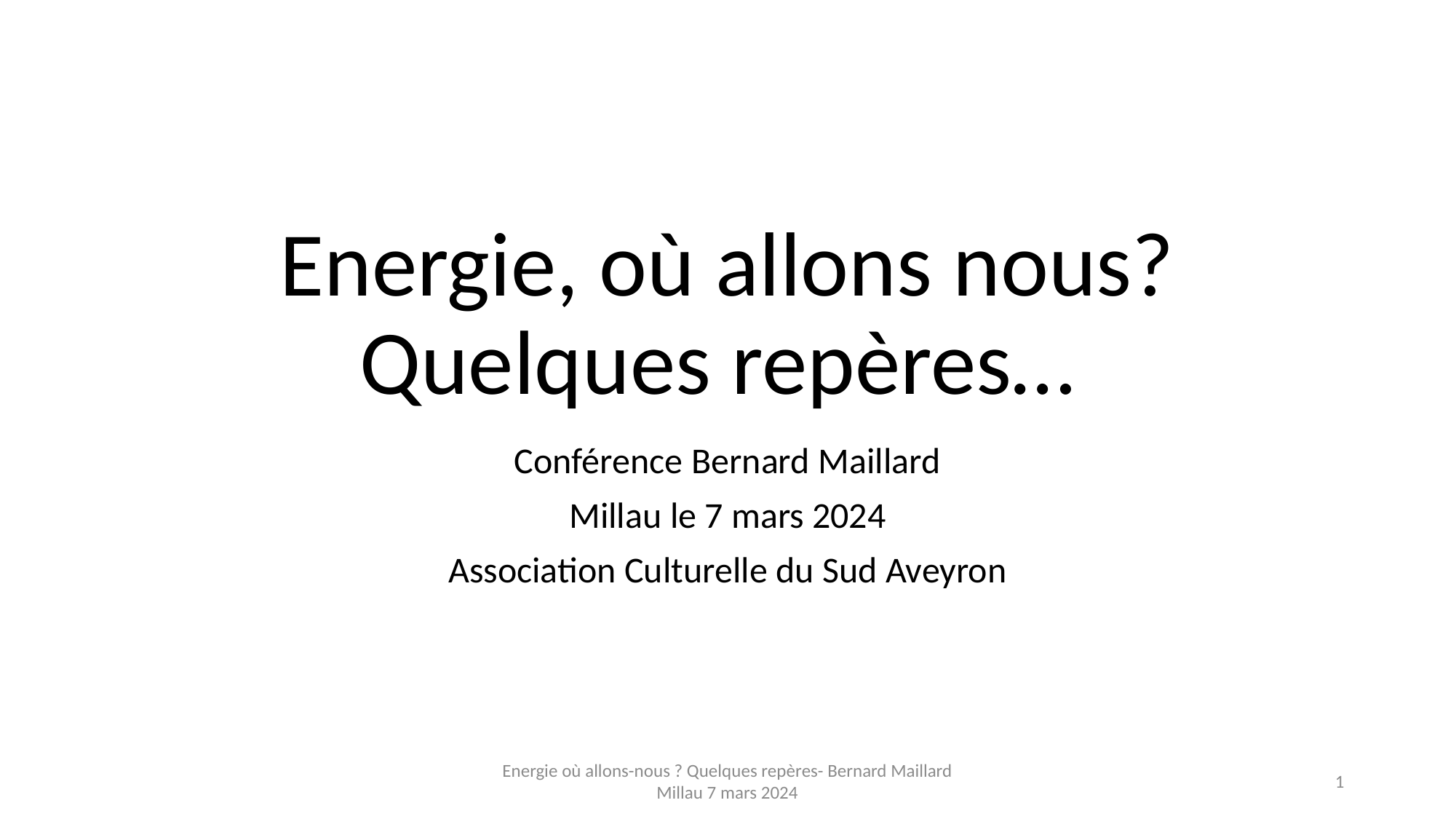

# Energie, où allons nous? Quelques repères…
Conférence Bernard Maillard
Millau le 7 mars 2024
Association Culturelle du Sud Aveyron
Energie où allons-nous ? Quelques repères- Bernard Maillard Millau 7 mars 2024
1